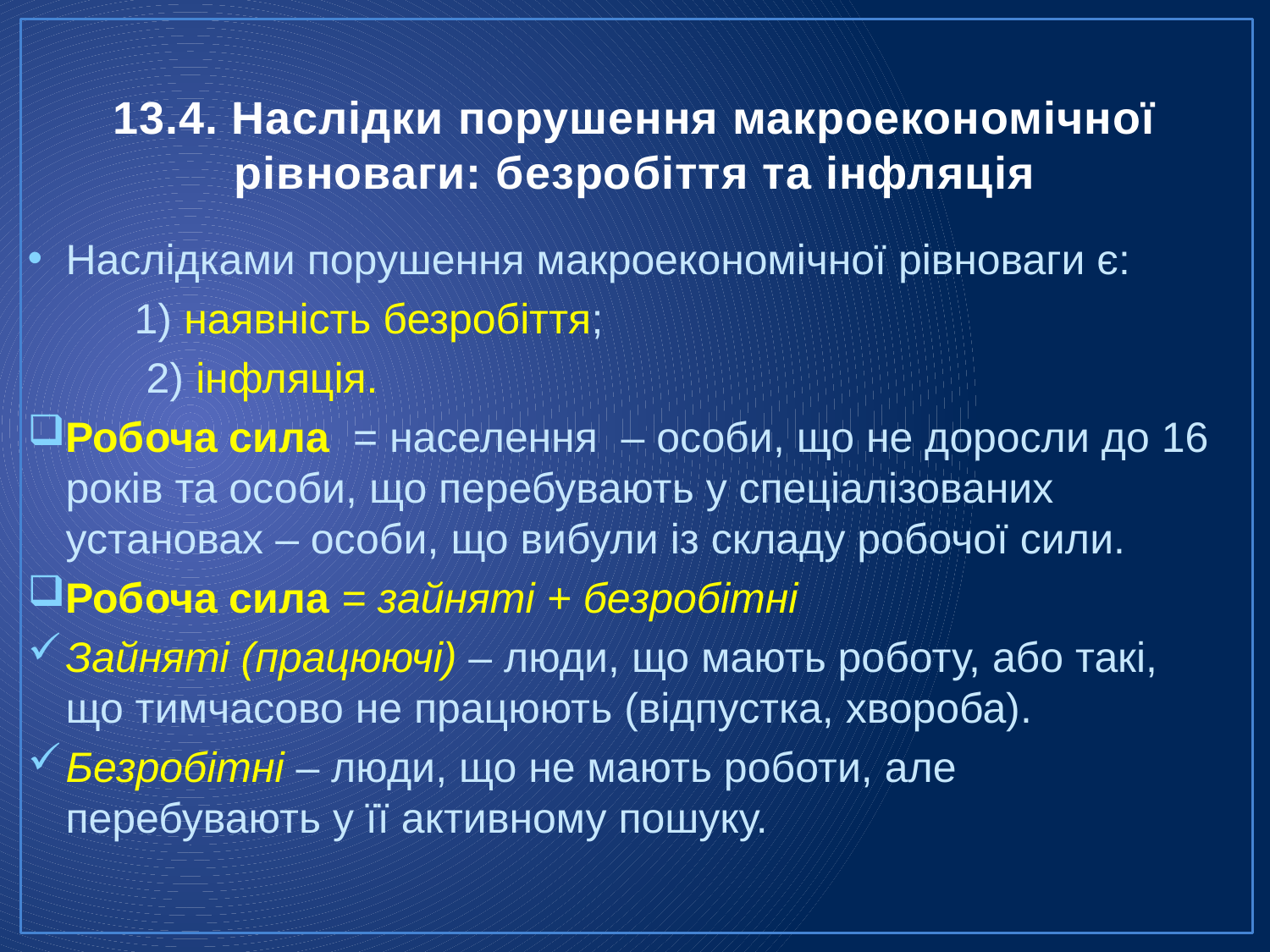

# 13.4. Наслідки порушення макроекономічної рівноваги: безробіття та інфляція
Наслідками порушення макроекономічної рівноваги є:
         1) наявність безробіття;
          2) інфляція.
Робоча сила  = населення  – особи, що не доросли до 16 років та особи, що перебувають у спеціалізованих установах – особи, що вибули із складу робочої сили.
Робоча сила = зайняті + безробітні
Зайняті (працюючі) – люди, що мають роботу, або такі, що тимчасово не працюють (відпустка, хвороба).
Безробітні – люди, що не мають роботи, але перебувають у її активному пошуку.